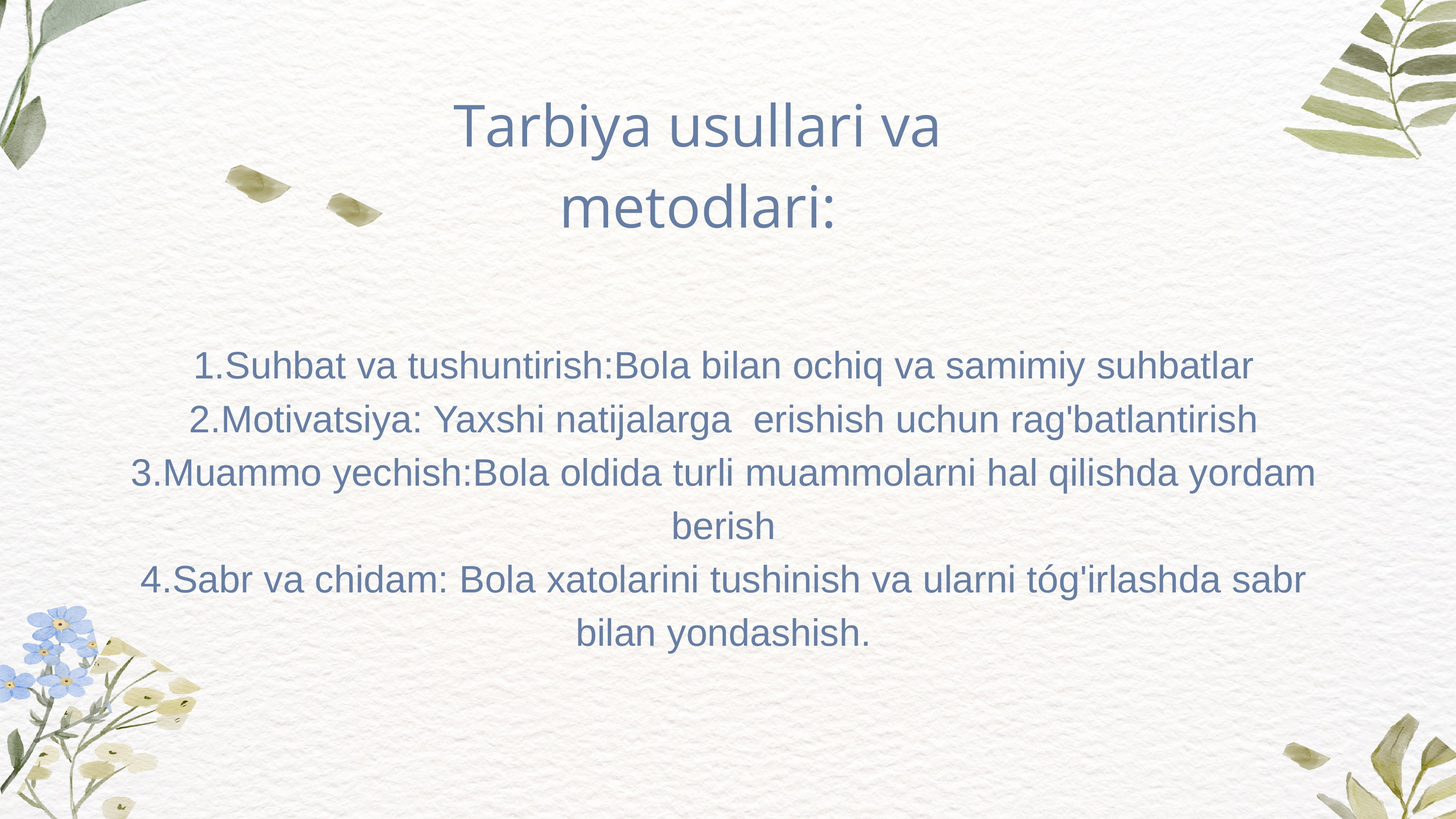

Tarbiya usullari va metodlari:

1.Suhbat va tushuntirish:Bola bilan ochiq va samimiy suhbatlar
2.Motivatsiya: Yaxshi natijalarga  erishish uchun rag'batlantirish
3.Muammo yechish:Bola oldida turli muammolarni hal qilishda yordam berish
4.Sabr va chidam: Bola xatolarini tushinish va ularni tóg'irlashda sabr bilan yondashish.